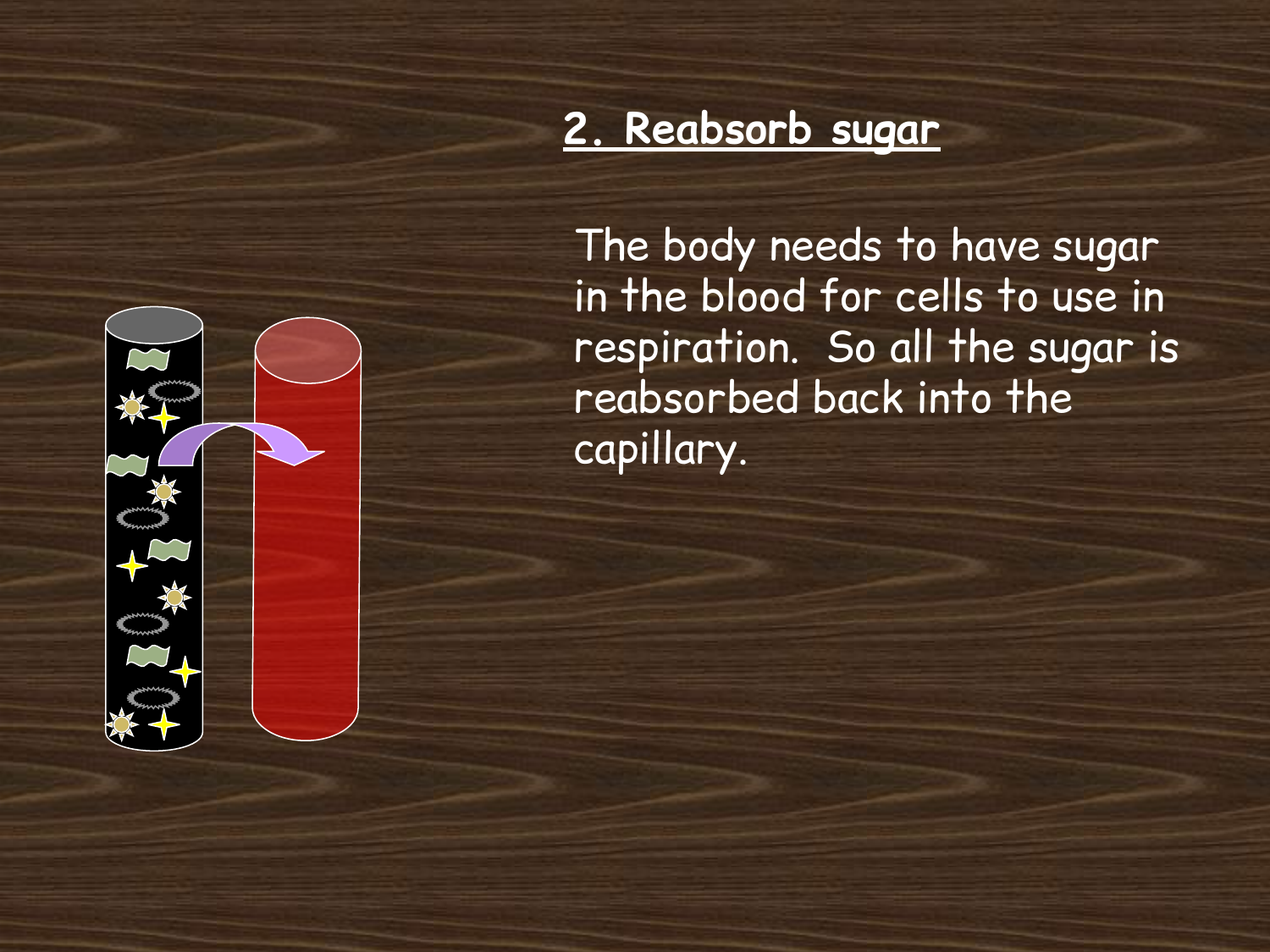

2. Reabsorb sugar
The body needs to have sugar in the blood for cells to use in respiration.  So all the sugar is reabsorbed back into the capillary.